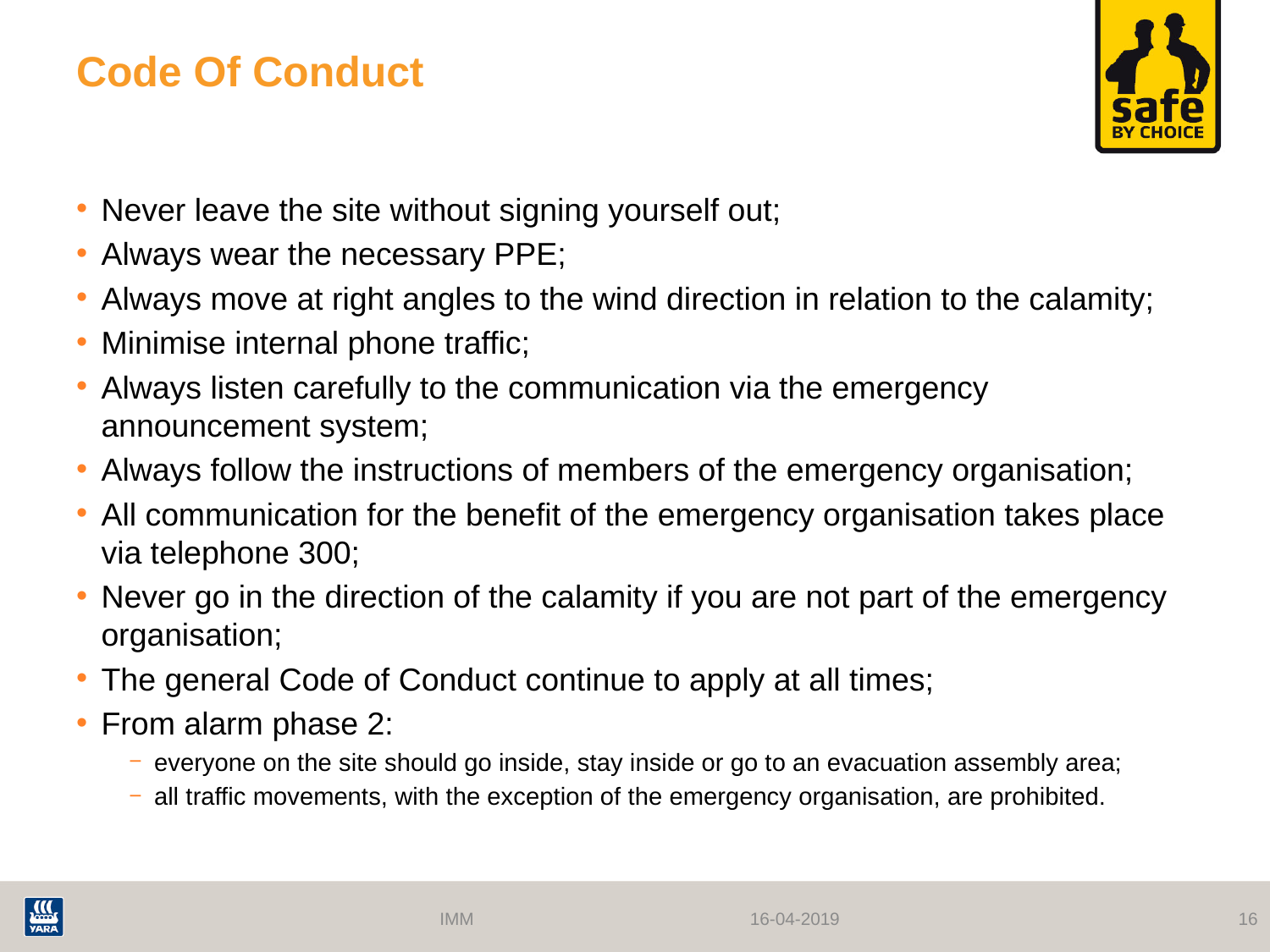

# Code Of Conduct
Never leave the site without signing yourself out;
Always wear the necessary PPE;
Always move at right angles to the wind direction in relation to the calamity;
Minimise internal phone traffic;
Always listen carefully to the communication via the emergency announcement system;
Always follow the instructions of members of the emergency organisation;
All communication for the benefit of the emergency organisation takes place via telephone 300;
Never go in the direction of the calamity if you are not part of the emergency organisation;
The general Code of Conduct continue to apply at all times;
From alarm phase 2:
everyone on the site should go inside, stay inside or go to an evacuation assembly area;
all traffic movements, with the exception of the emergency organisation, are prohibited.
IMM
16-04-2019
16